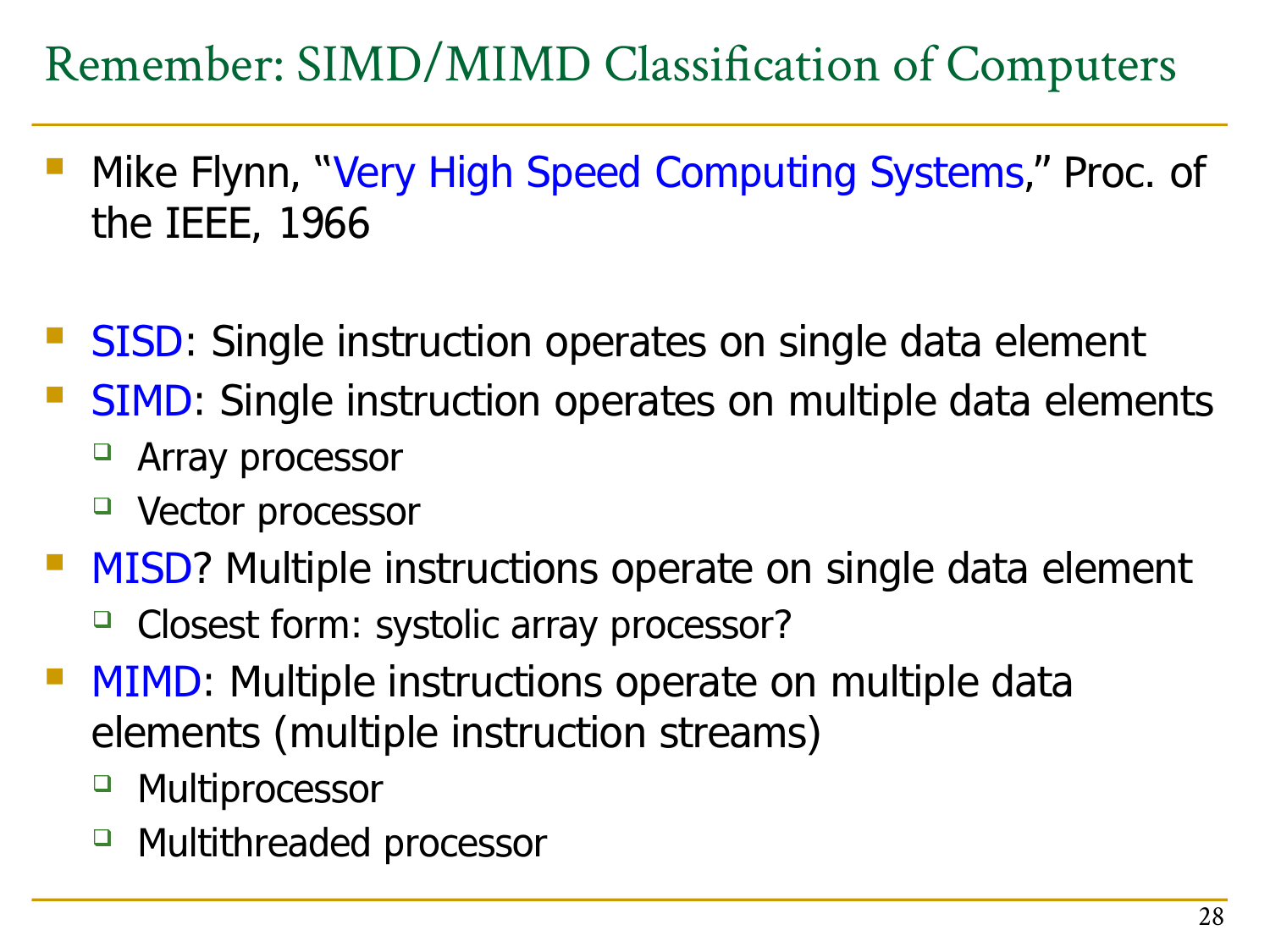

# Remember: SIMD/MIMD Classification of Computers
Mike Flynn, “Very High Speed Computing Systems,” Proc. of the IEEE, 1966

SISD: Single instruction operates on single data element
SIMD: Single instruction operates on multiple data elements
Array processor
Vector processor
MISD? Multiple instructions operate on single data element
Closest form: systolic array processor?
MIMD: Multiple instructions operate on multiple data elements (multiple instruction streams)
Multiprocessor
Multithreaded processor
28